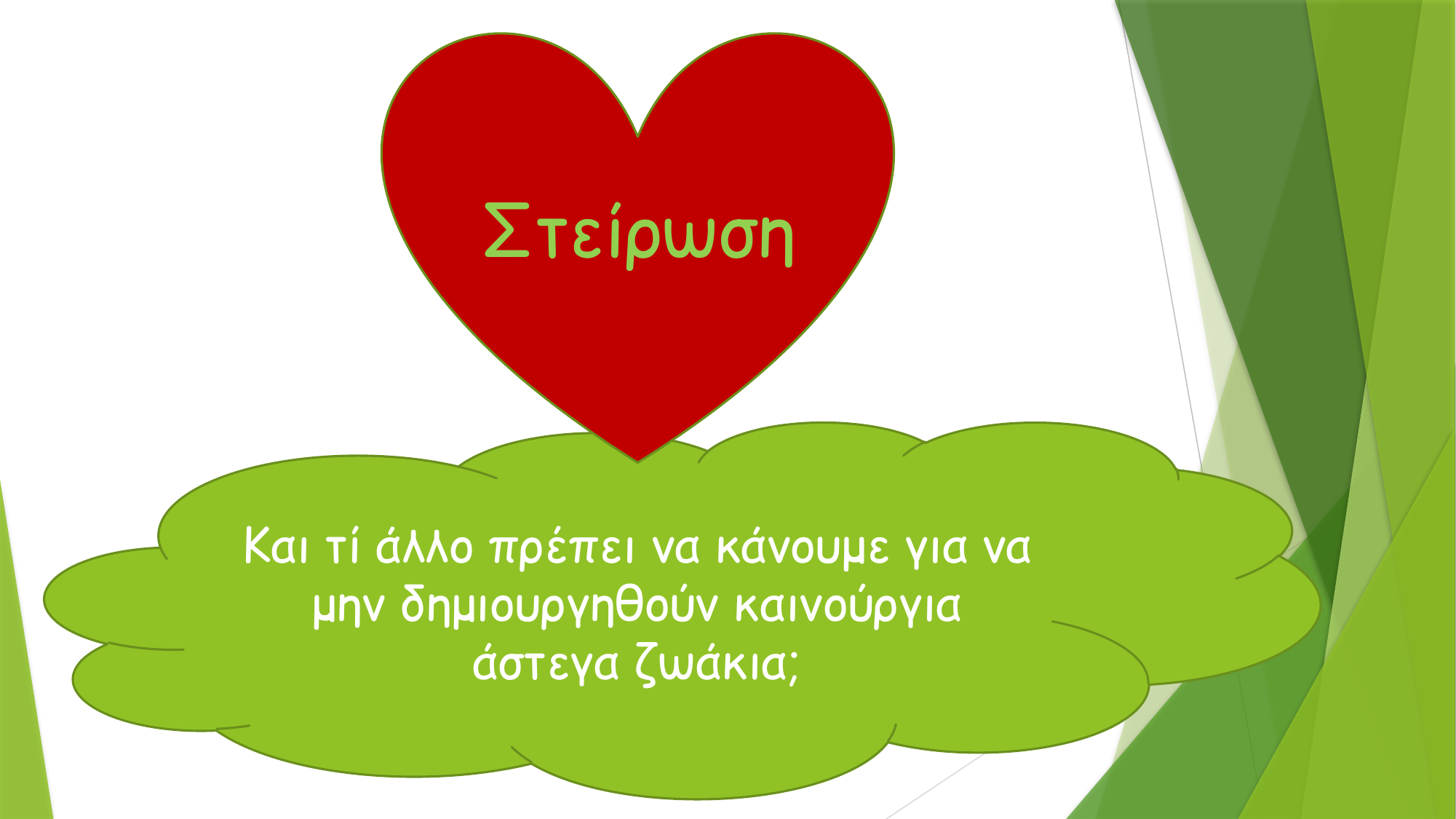

Στείρωση
Και τί άλλο πρέπει να κάνουμε για να μην δημιουργηθούν καινούργια άστεγα ζωάκια;